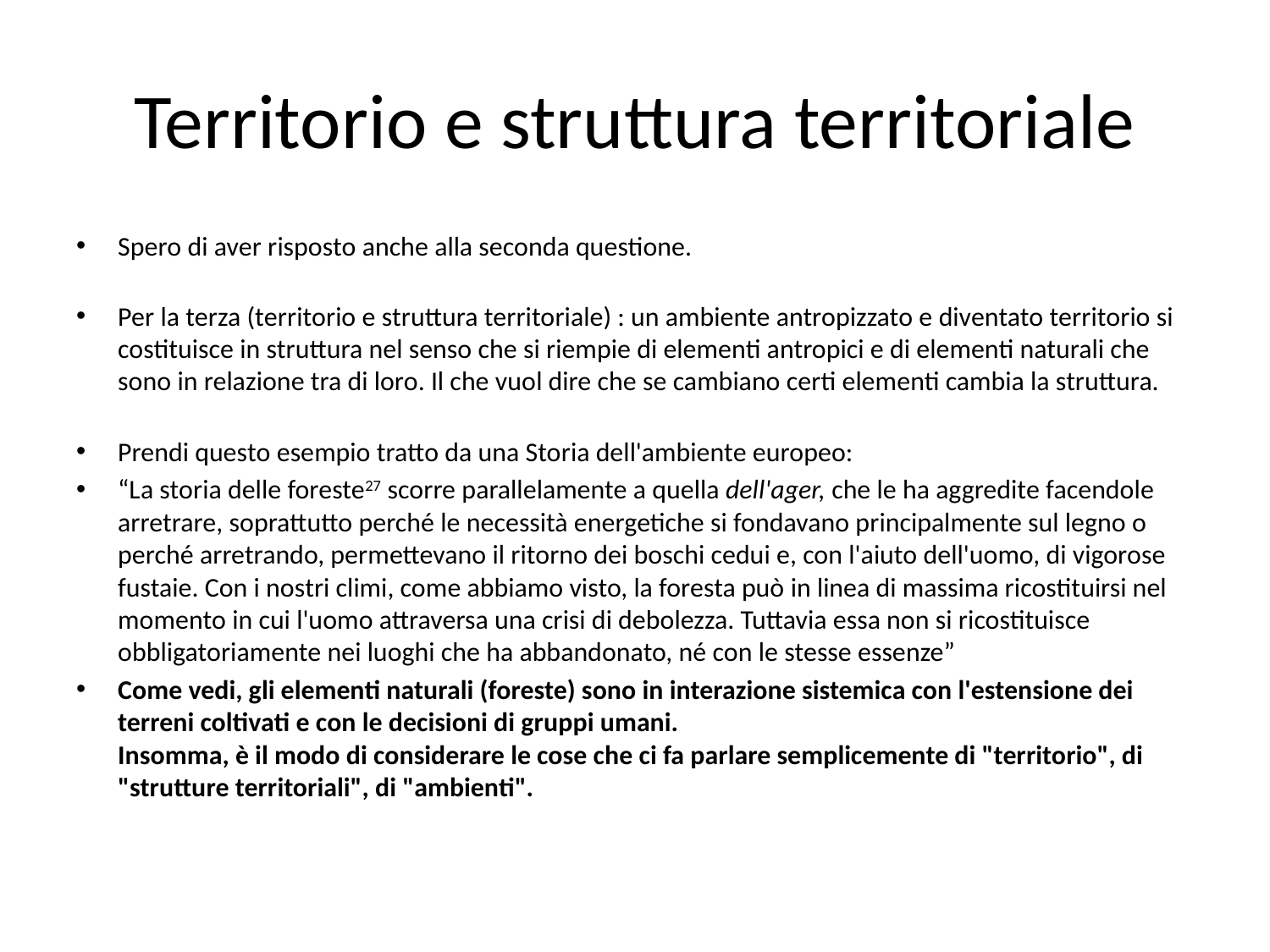

# Territorio e struttura territoriale
Spero di aver risposto anche alla seconda questione.
Per la terza (territorio e struttura territoriale) : un ambiente antropizzato e diventato territorio si costituisce in struttura nel senso che si riempie di elementi antropici e di elementi naturali che sono in relazione tra di loro. Il che vuol dire che se cambiano certi elementi cambia la struttura.
Prendi questo esempio tratto da una Storia dell'ambiente europeo:
“La storia delle foreste27 scorre parallelamente a quella dell'ager, che le ha aggredite facendole arretrare, soprattutto perché le necessità energetiche si fondavano principalmente sul legno o perché arretrando, permettevano il ritorno dei boschi cedui e, con l'aiuto dell'uomo, di vigorose fustaie. Con i nostri climi, come abbiamo visto, la foresta può in linea di massima ricostituirsi nel momento in cui l'uomo attraversa una crisi di debolezza. Tuttavia essa non si ricostituisce obbligatoria­mente nei luoghi che ha abbandonato, né con le stesse essenze”
Come vedi, gli elementi naturali (foreste) sono in interazione sistemica con l'estensione dei terreni coltivati e con le decisioni di gruppi umani.
Insomma, è il modo di considerare le cose che ci fa parlare semplicemente di "territorio", di "strutture territoriali", di "ambienti".